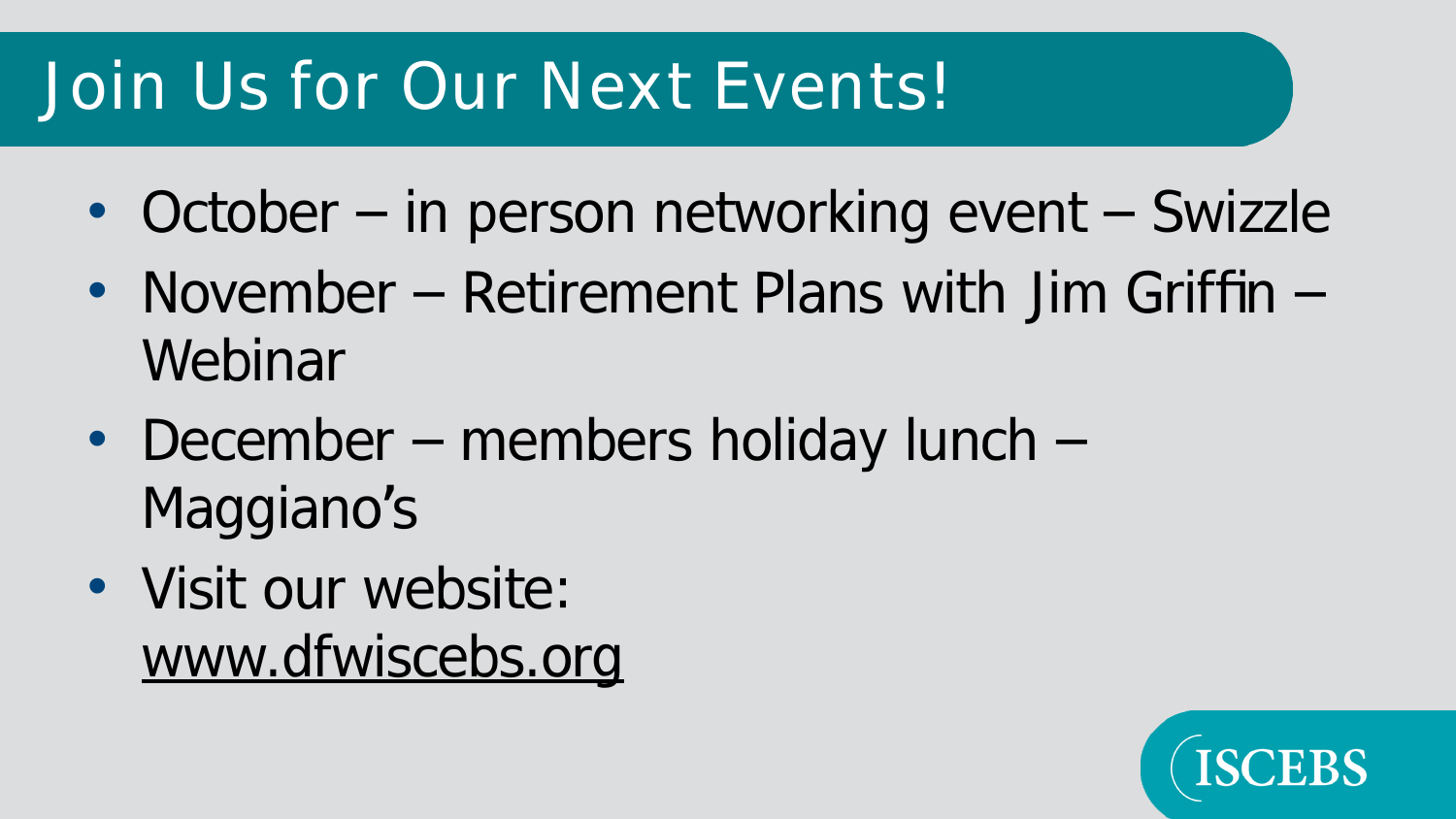

# Join Us for Our Next Events!
October – in person networking event – Swizzle
November – Retirement Plans with Jim Griffin – Webinar
December – members holiday lunch – Maggiano’s
Visit our website:
www.dfwiscebs.org